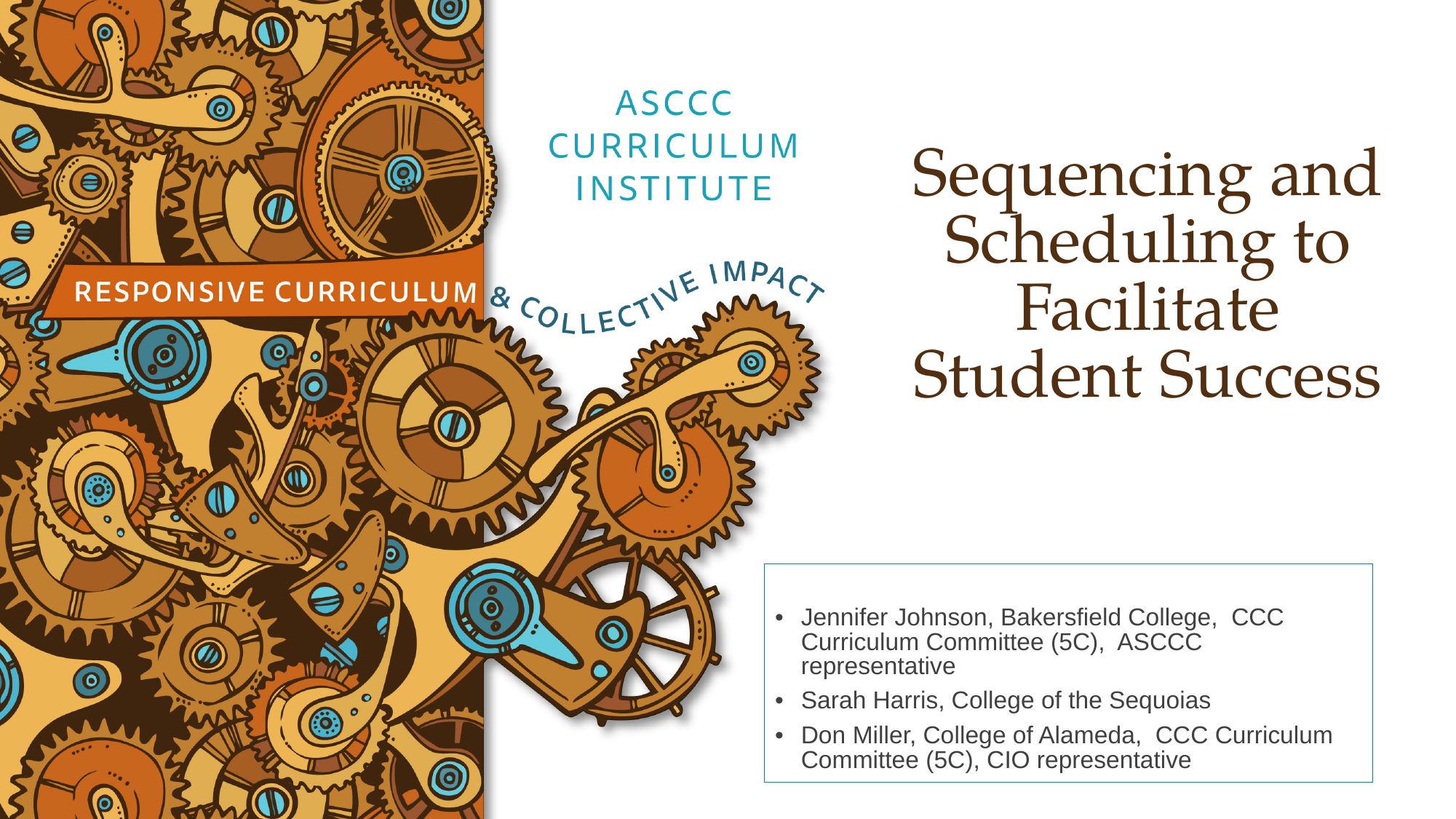

# Sequencing and Scheduling to Facilitate Student Success

Jennifer Johnson, Bakersfield College,  CCC Curriculum Committee (5C),  ASCCC representative
Sarah Harris, College of the Sequoias
Don Miller, College of Alameda,  CCC Curriculum Committee (5C), CIO representative